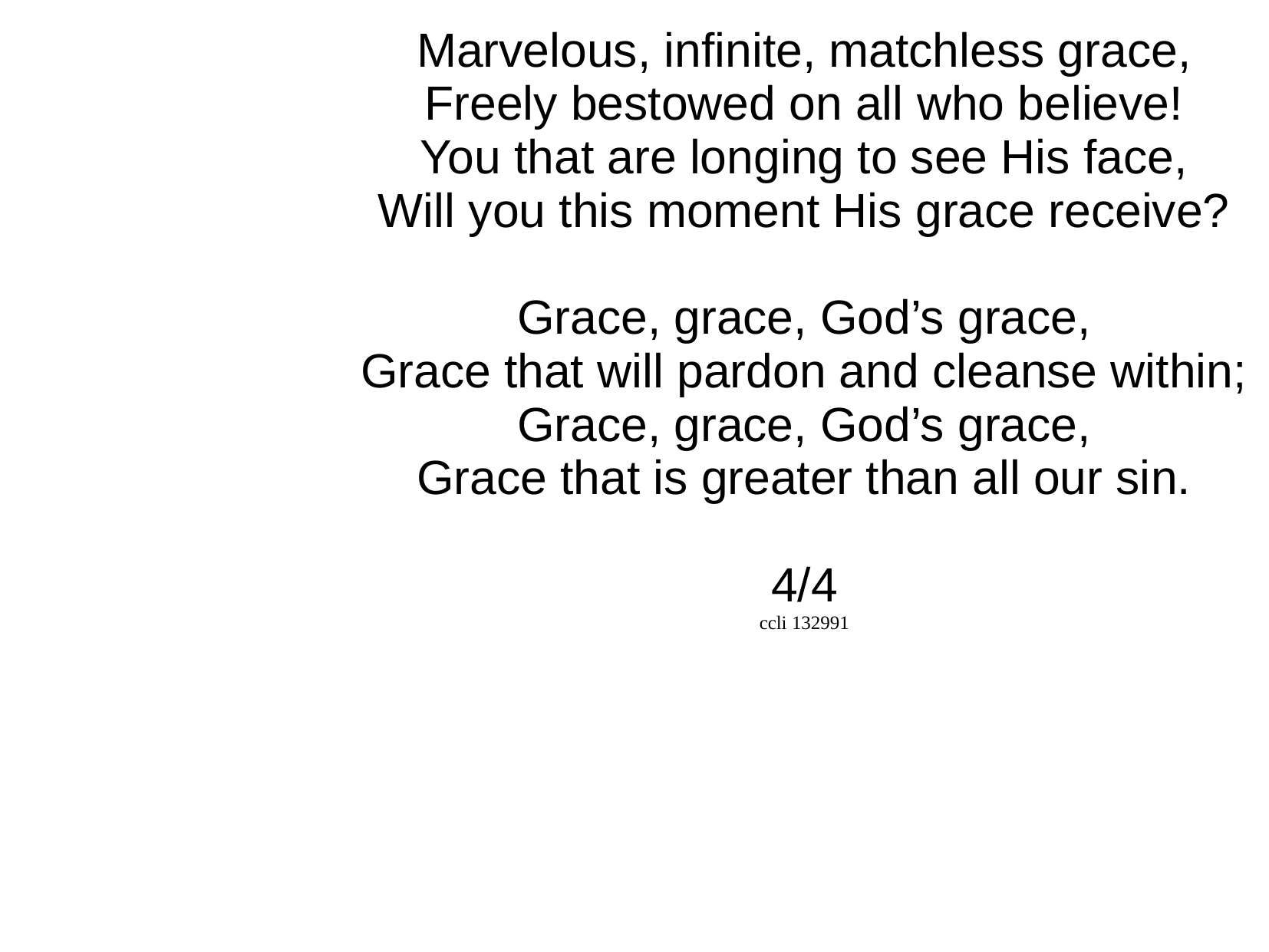

Marvelous, infinite, matchless grace,
Freely bestowed on all who believe!
You that are longing to see His face,
Will you this moment His grace receive?

Grace, grace, God’s grace,
Grace that will pardon and cleanse within;
Grace, grace, God’s grace,
Grace that is greater than all our sin.

4/4
ccli 132991